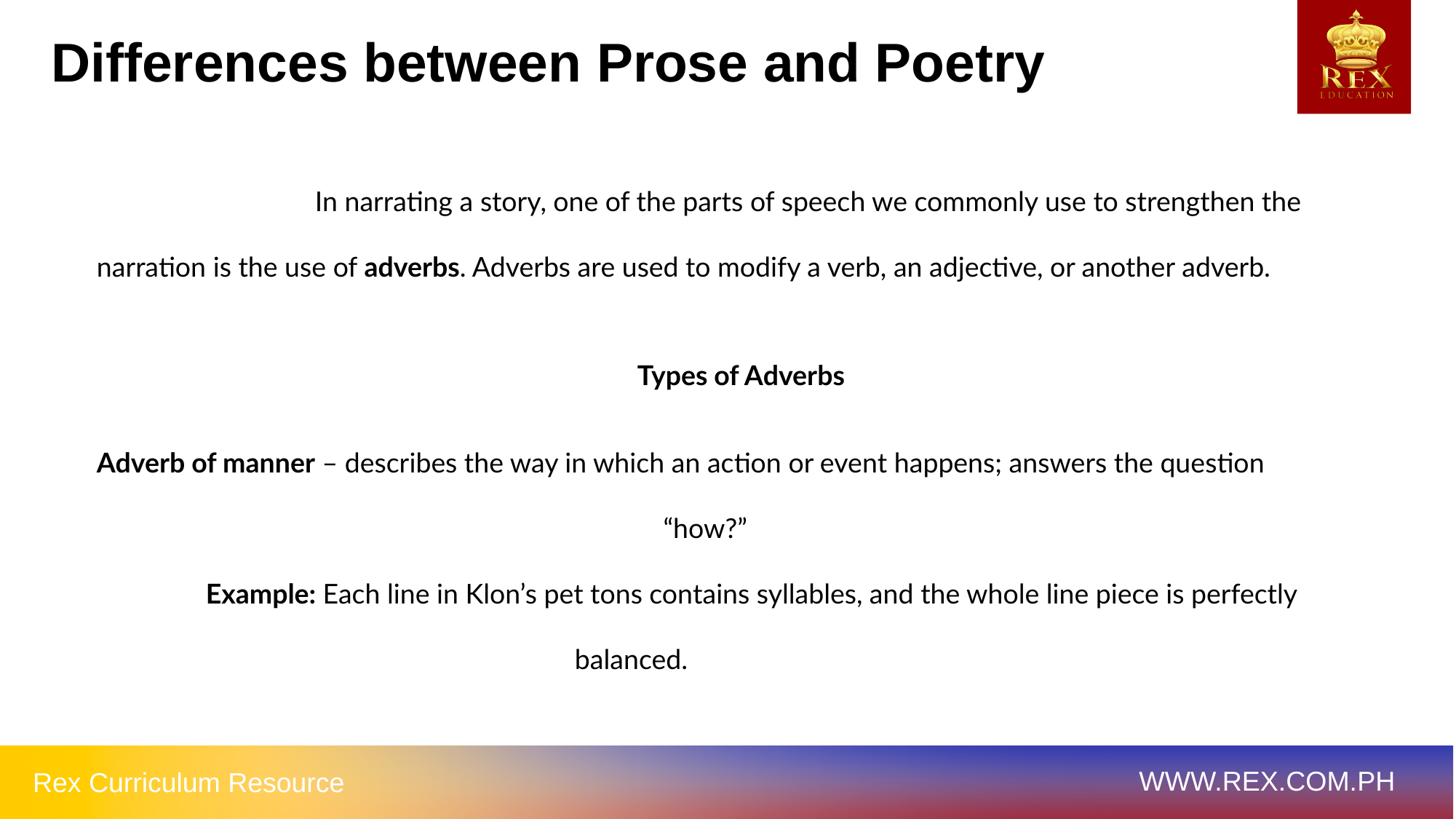

Differences between Prose and Poetry
		In narrating a story, one of the parts of speech we commonly use to strengthen the narration is the use of adverbs. Adverbs are used to modify a verb, an adjective, or another adverb.
Types of Adverbs
Adverb of manner – describes the way in which an action or event happens; answers the question 						   “how?”
	Example: Each line in Klon’s pet tons contains syllables, and the whole line piece is perfectly 				      balanced.